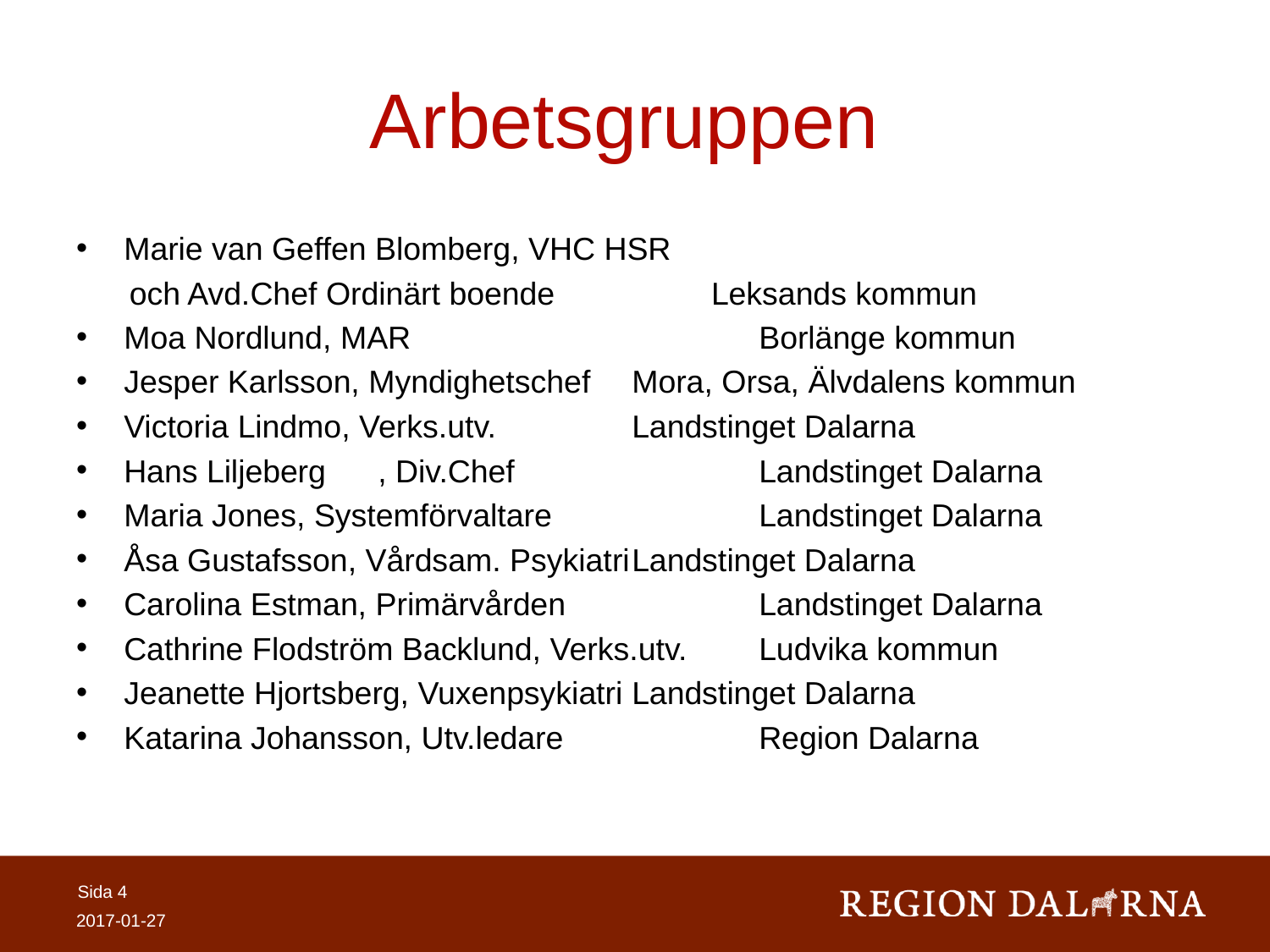

# Arbetsgruppen
Marie van Geffen Blomberg, VHC HSR
      och Avd.Chef Ordinärt boende		Leksands kommun
Moa Nordlund, MAR			Borlänge kommun
Jesper Karlsson, Myndighetschef	Mora, Orsa, Älvdalens kommun
Victoria Lindmo, Verks.utv.		Landstinget Dalarna
Hans Liljeberg	, Div.Chef		Landstinget Dalarna
Maria Jones, Systemförvaltare		Landstinget Dalarna
Åsa Gustafsson, Vårdsam. Psykiatri	Landstinget Dalarna
Carolina Estman, Primärvården		Landstinget Dalarna
Cathrine Flodström Backlund, Verks.utv.	Ludvika kommun
Jeanette Hjortsberg, Vuxenpsykiatri	Landstinget Dalarna
Katarina Johansson, Utv.ledare		Region Dalarna
Sida 4

2017-01-27